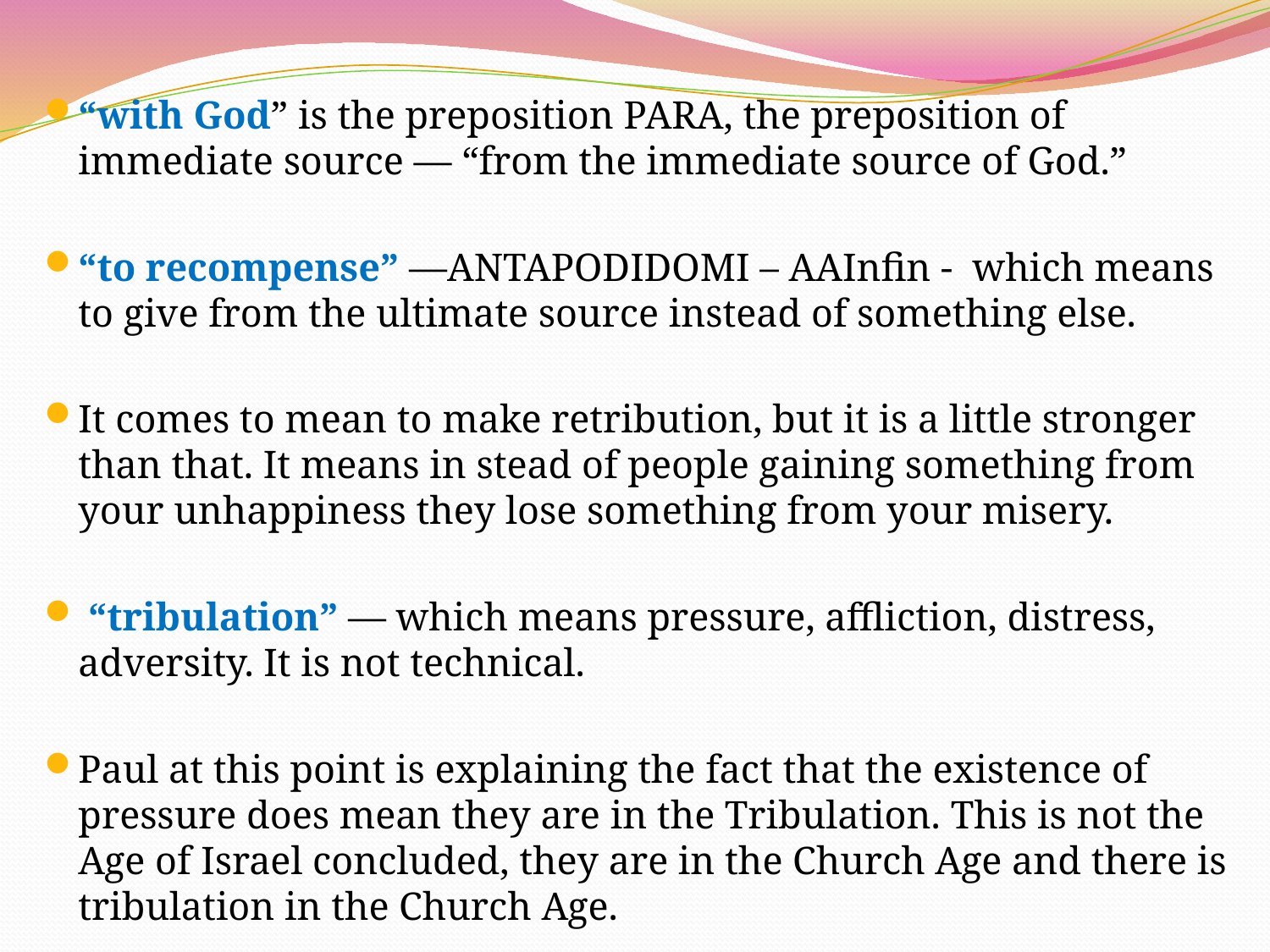

“with God” is the preposition PARA, the preposition of immediate source — “from the immediate source of God.”

“to recompense” —ANTAPODIDOMI – AAInfin -  which means to give from the ultimate source instead of something else.

It comes to mean to make retribution, but it is a little stronger than that. It means in stead of people gaining something from your unhappiness they lose something from your misery.

 “tribulation” — which means pressure, affliction, distress, adversity. It is not technical.

Paul at this point is explaining the fact that the existence of pressure does mean they are in the Tribulation. This is not the Age of Israel concluded, they are in the Church Age and there is tribulation in the Church Age.